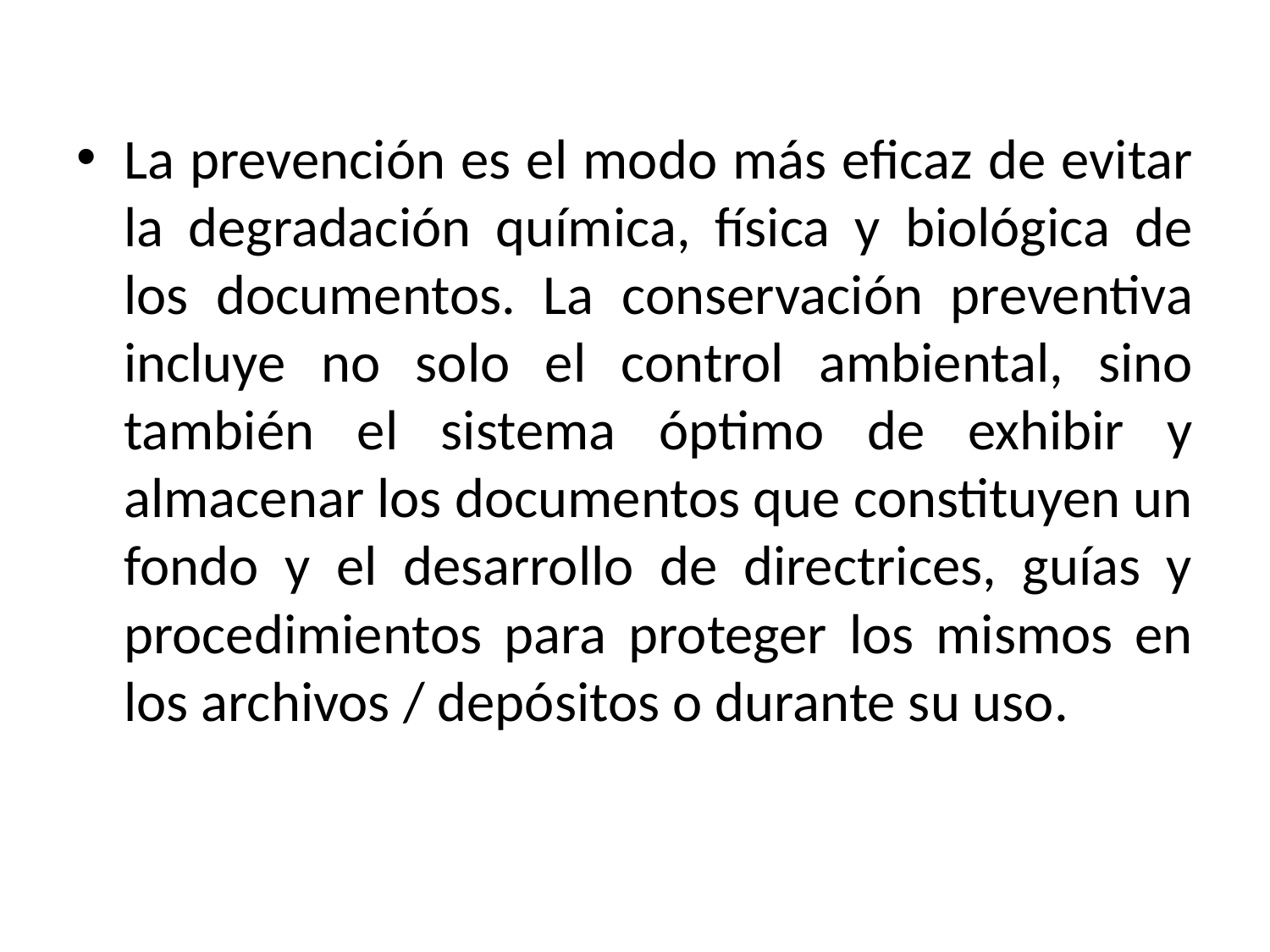

La prevención es el modo más eficaz de evitar la degradación química, física y biológica de los documentos. La conservación preventiva incluye no solo el control ambiental, sino también el sistema óptimo de exhibir y almacenar los documentos que constituyen un fondo y el desarrollo de directrices, guías y procedimientos para proteger los mismos en los archivos / depósitos o durante su uso.